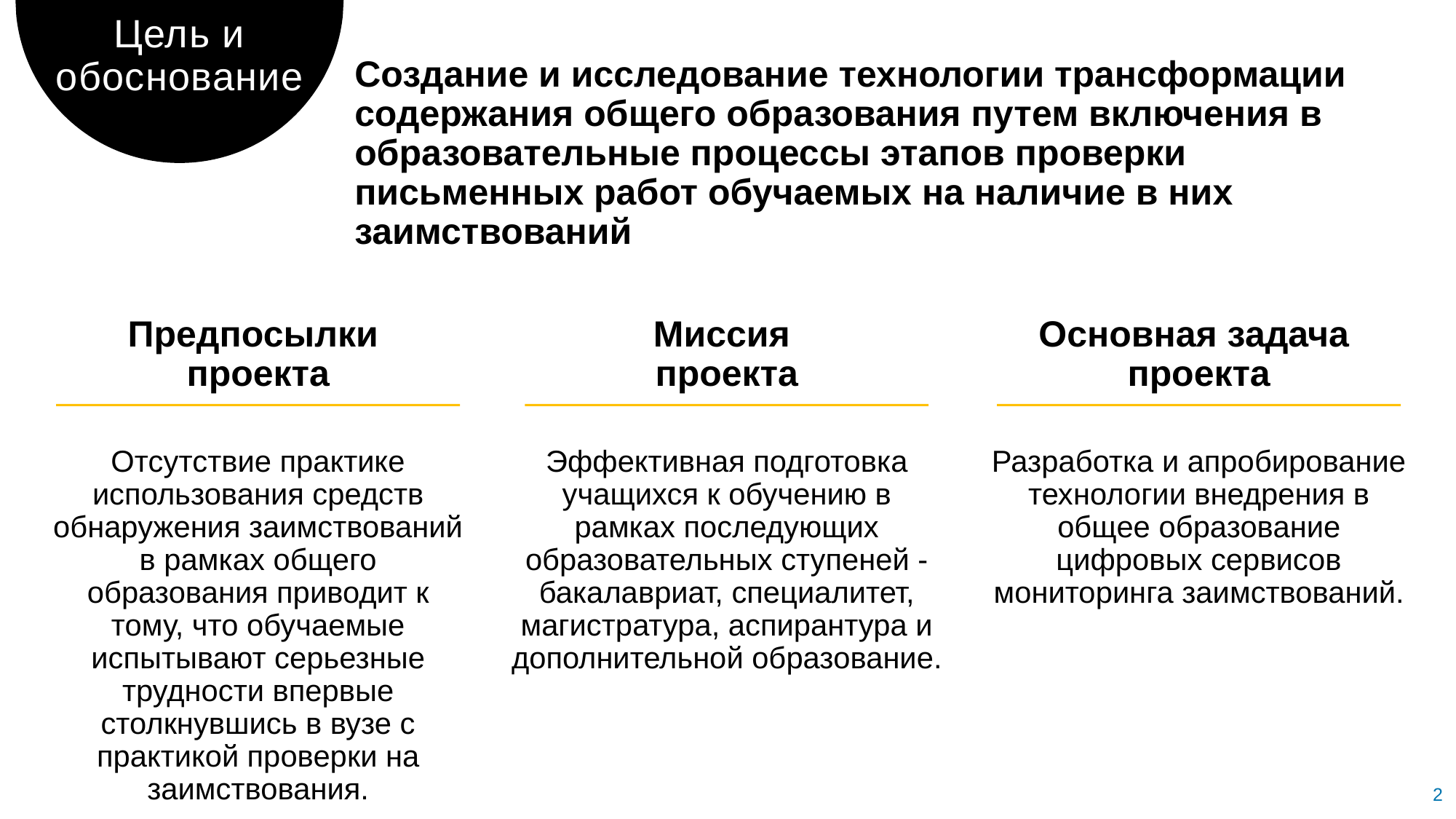

# Цель и обоснование
Создание и исследование технологии трансформации содержания общего образования путем включения в образовательные процессы этапов проверки письменных работ обучаемых на наличие в них заимствований
Основная задача
проекта
Разработка и апробирование технологии внедрения в общее образование цифровых сервисов мониторинга заимствований.
Предпосылки
проекта
Отсутствие практике использования средств обнаружения заимствований в рамках общего образования приводит к тому, что обучаемые испытывают серьезные трудности впервые столкнувшись в вузе с практикой проверки на заимствования.
Миссия
проекта
Эффективная подготовка учащихся к обучению в рамках последующих образовательных ступеней - бакалавриат, специалитет, магистратура, аспирантура и дополнительной образование.

2